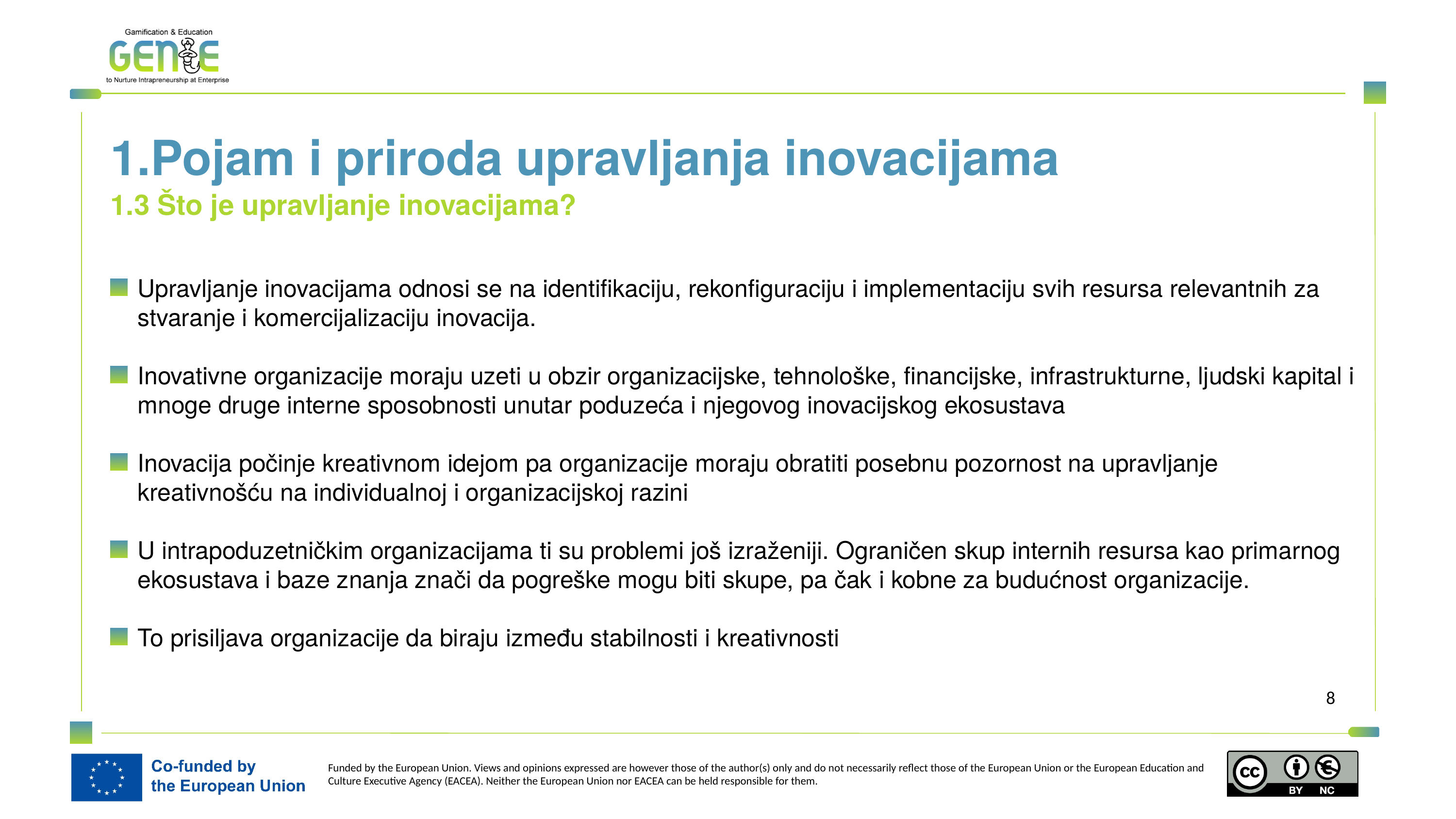

1.Pojam i priroda upravljanja inovacijama
1.3 Što je upravljanje inovacijama?
Upravljanje inovacijama odnosi se na identifikaciju, rekonfiguraciju i implementaciju svih resursa relevantnih za stvaranje i komercijalizaciju inovacija.

Inovativne organizacije moraju uzeti u obzir organizacijske, tehnološke, financijske, infrastrukturne, ljudski kapital i mnoge druge interne sposobnosti unutar poduzeća i njegovog inovacijskog ekosustava

Inovacija počinje kreativnom idejom pa organizacije moraju obratiti posebnu pozornost na upravljanje kreativnošću na individualnoj i organizacijskoj razini

U intrapoduzetničkim organizacijama ti su problemi još izraženiji. Ograničen skup internih resursa kao primarnog ekosustava i baze znanja znači da pogreške mogu biti skupe, pa čak i kobne za budućnost organizacije.

To prisiljava organizacije da biraju između stabilnosti i kreativnosti